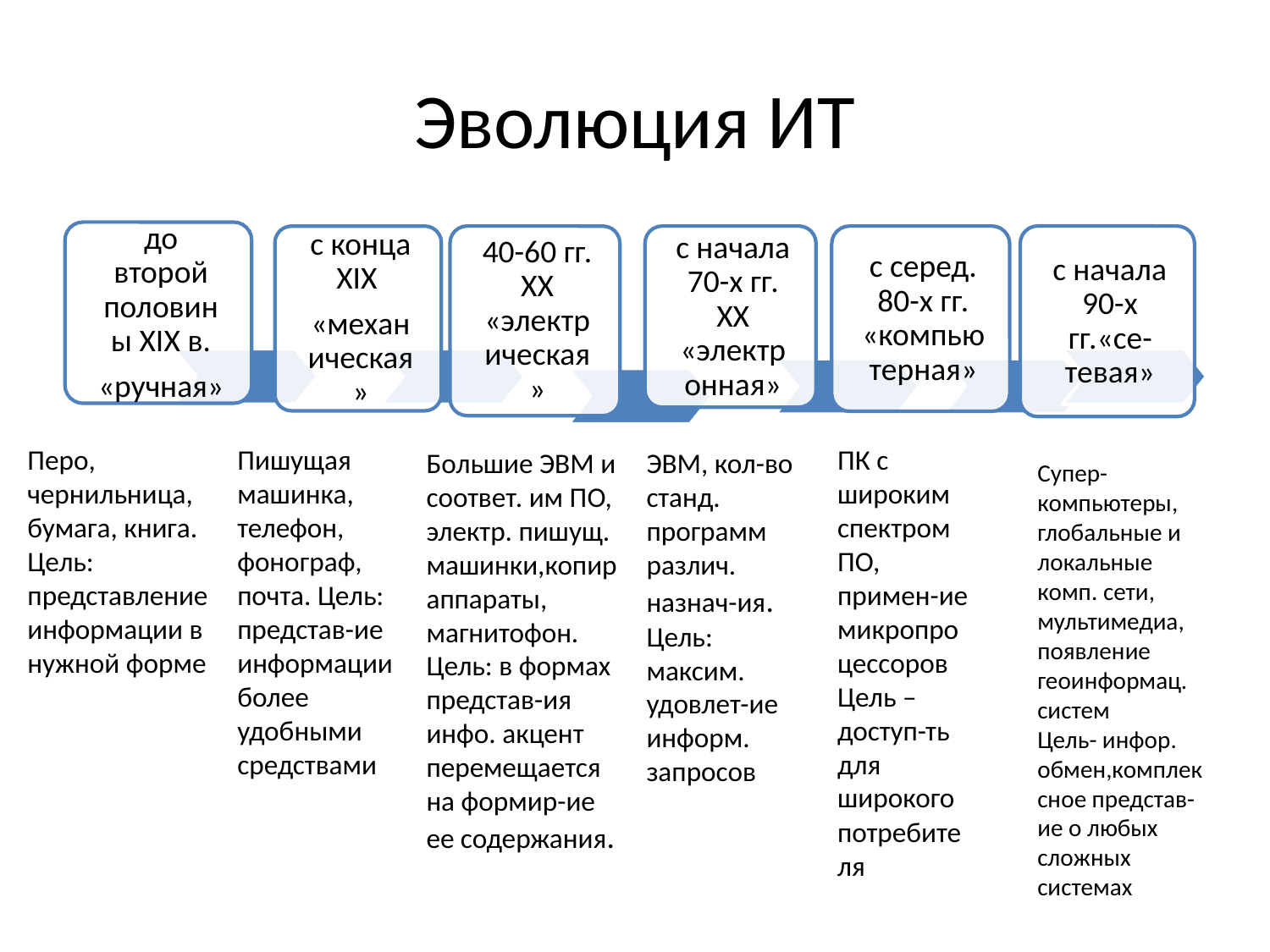

# Эволюция ИТ
до второй половины XIX в.
«ручная»
с конца XIX
«механическая»
40-60 гг. XX «электрическая»
с начала 70-х гг. XX «электронная»
с серед. 80-х гг. «компьютерная»
с начала 90-х гг.«се-тевая»
Перо, чернильница, бумага, книга. Цель: представление информации в нужной форме
Пишущая машинка, телефон, фонограф, почта. Цель: представ-ие информации более удобными средствами
ПК с широким спектром ПО, примен-ие микропроцессоров
Цель –  доступ-ть для широкого потребителя
Большие ЭВМ и соответ. им ПО, электр. пишущ. машинки,копир аппараты, магнитофон. Цель: в формах представ-ия инфо. акцент  перемещается на формир-ие ее содержания.
ЭВМ, кол-во станд. программ различ. назнач-ия.
Цель: максим. удовлет-ие информ. запросов

Супер-компьютеры, глобальные и локальные комп. сети,
мультимедиа,
появление геоинформац. систем
Цель- инфор. обмен,комплексное представ-ие о любых сложных системах